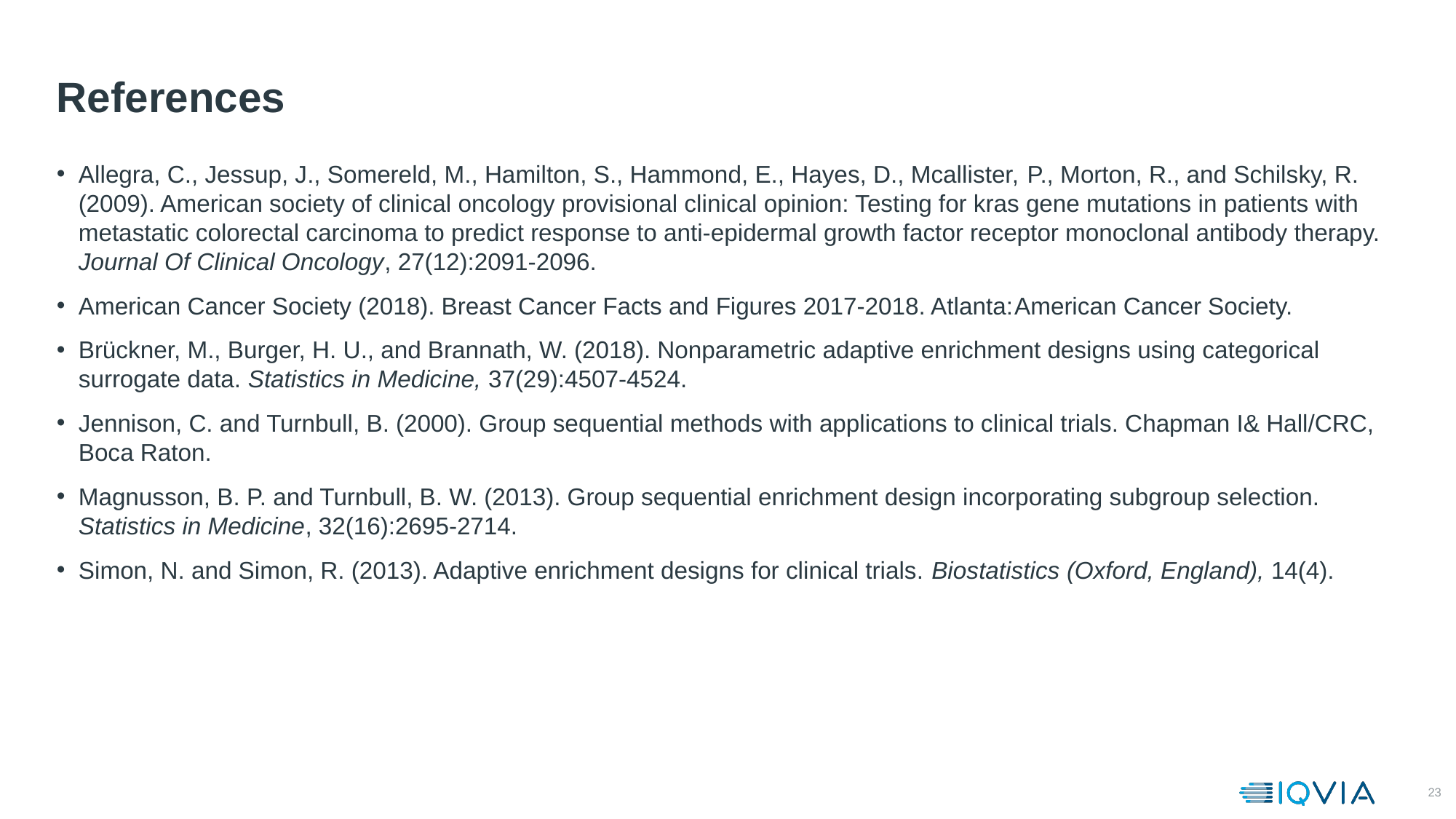

# References
Allegra, C., Jessup, J., Somereld, M., Hamilton, S., Hammond, E., Hayes, D., Mcallister, P., Morton, R., and Schilsky, R. (2009). American society of clinical oncology provisional clinical opinion: Testing for kras gene mutations in patients with metastatic colorectal carcinoma to predict response to anti-epidermal growth factor receptor monoclonal antibody therapy. Journal Of Clinical Oncology, 27(12):2091-2096.
American Cancer Society (2018). Breast Cancer Facts and Figures 2017-2018. Atlanta:American Cancer Society.
Brückner, M., Burger, H. U., and Brannath, W. (2018). Nonparametric adaptive enrichment designs using categorical surrogate data. Statistics in Medicine, 37(29):4507-4524.
Jennison, C. and Turnbull, B. (2000). Group sequential methods with applications to clinical trials. Chapman I& Hall/CRC, Boca Raton.
Magnusson, B. P. and Turnbull, B. W. (2013). Group sequential enrichment design incorporating subgroup selection. Statistics in Medicine, 32(16):2695-2714.
Simon, N. and Simon, R. (2013). Adaptive enrichment designs for clinical trials. Biostatistics (Oxford, England), 14(4).